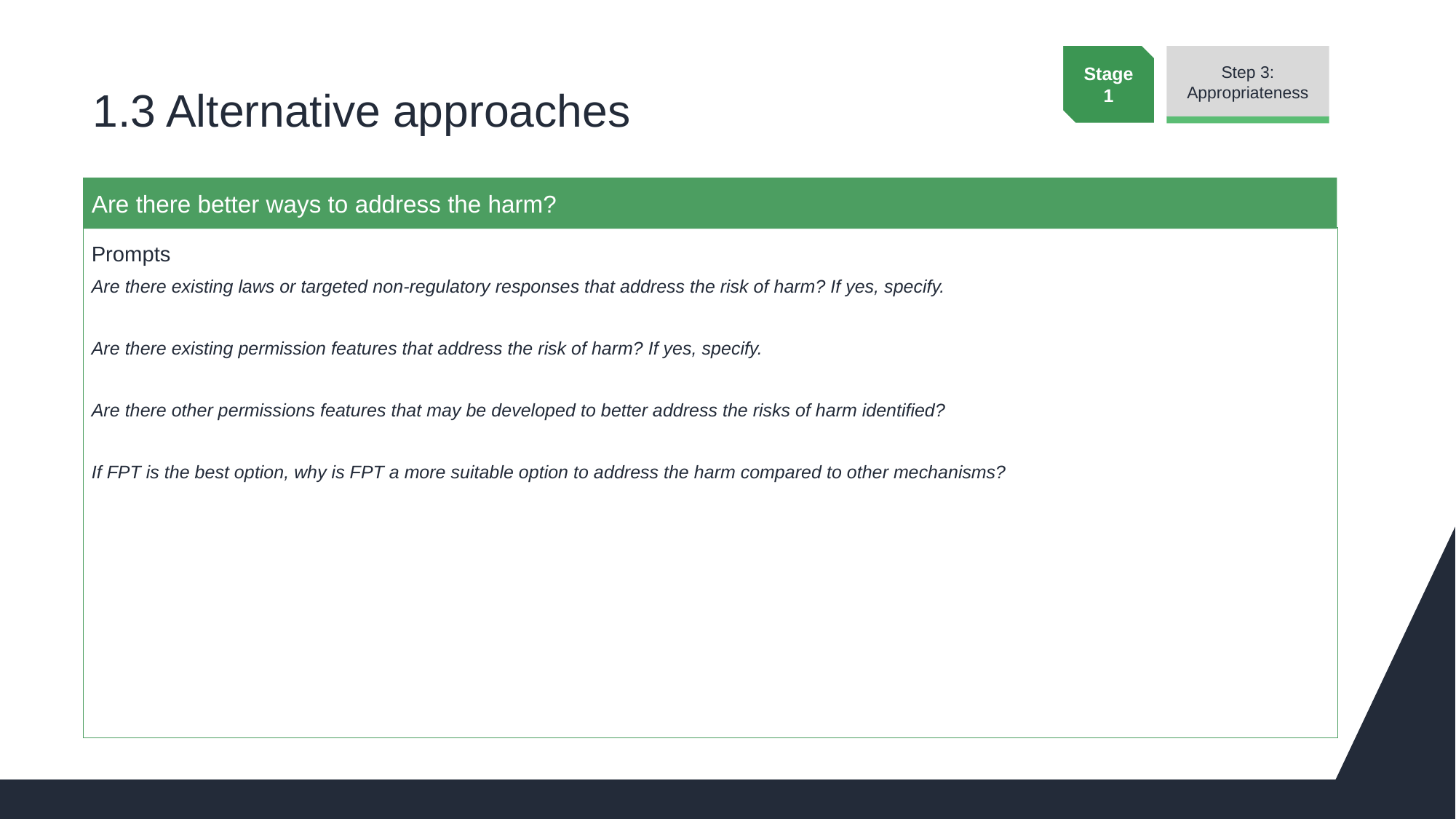

Stage 1
Step 3: Appropriateness

# 1.3 Alternative approaches
Are there better ways to address the harm?
Prompts
Are there existing laws or targeted non-regulatory responses that address the risk of harm? If yes, specify.

Are there existing permission features that address the risk of harm? If yes, specify.

Are there other permissions features that may be developed to better address the risks of harm identified?

If FPT is the best option, why is FPT a more suitable option to address the harm compared to other mechanisms?